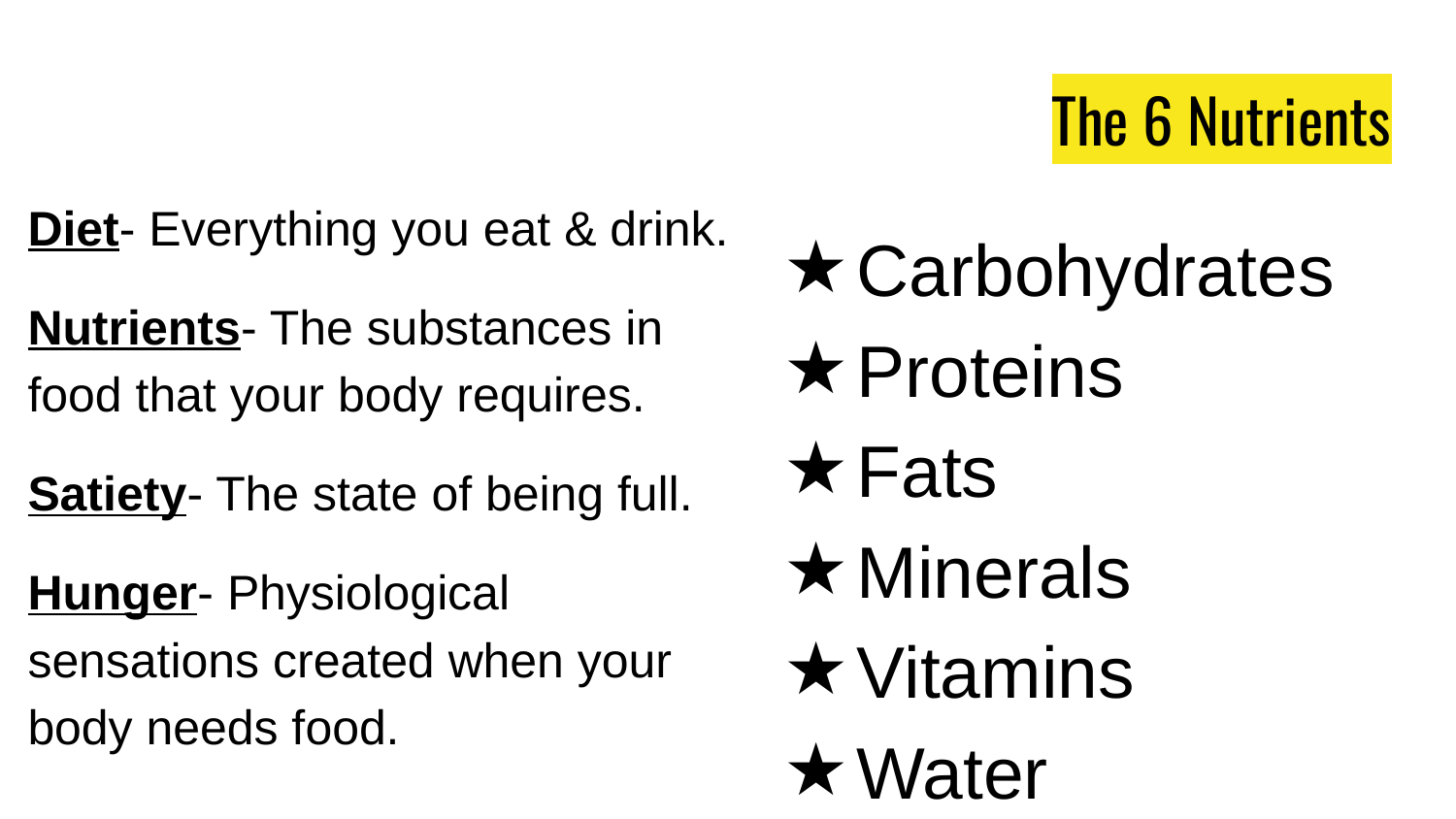

# The 6 Nutrients
Diet- Everything you eat & drink.
Nutrients- The substances in food that your body requires.
Satiety- The state of being full.
Hunger- Physiological sensations created when your body needs food.
Carbohydrates
Proteins
Fats
Minerals
Vitamins
Water